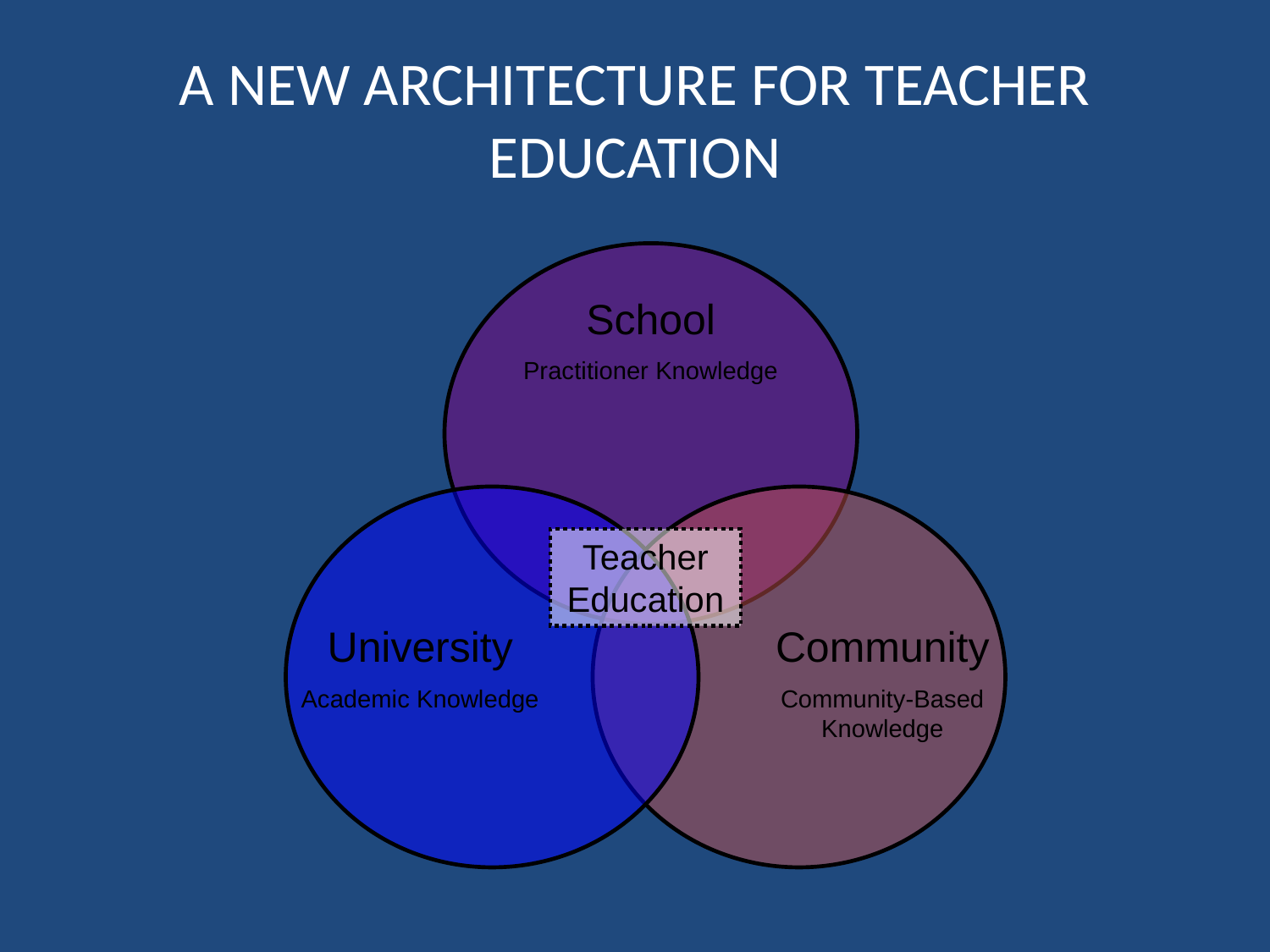

# A NEW ARCHITECTURE FOR TEACHER EDUCATION

School
Practitioner Knowledge

University
Academic Knowledge

Community
Community-Based Knowledge
Teacher Education